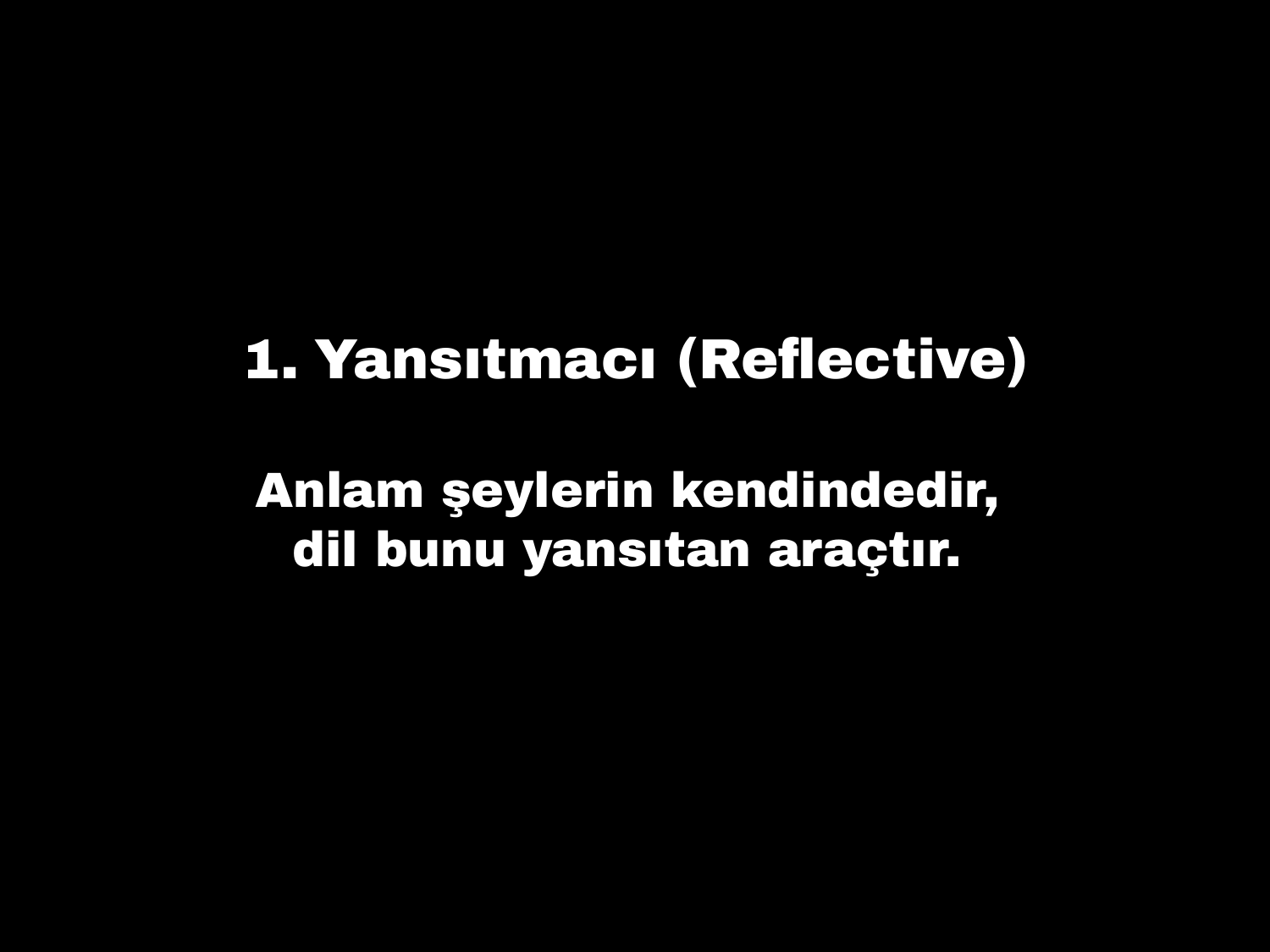

Yansıtmacı (Reflective)

Anlam şeylerin kendindedir,
dil bunu yansıtan araçtır.